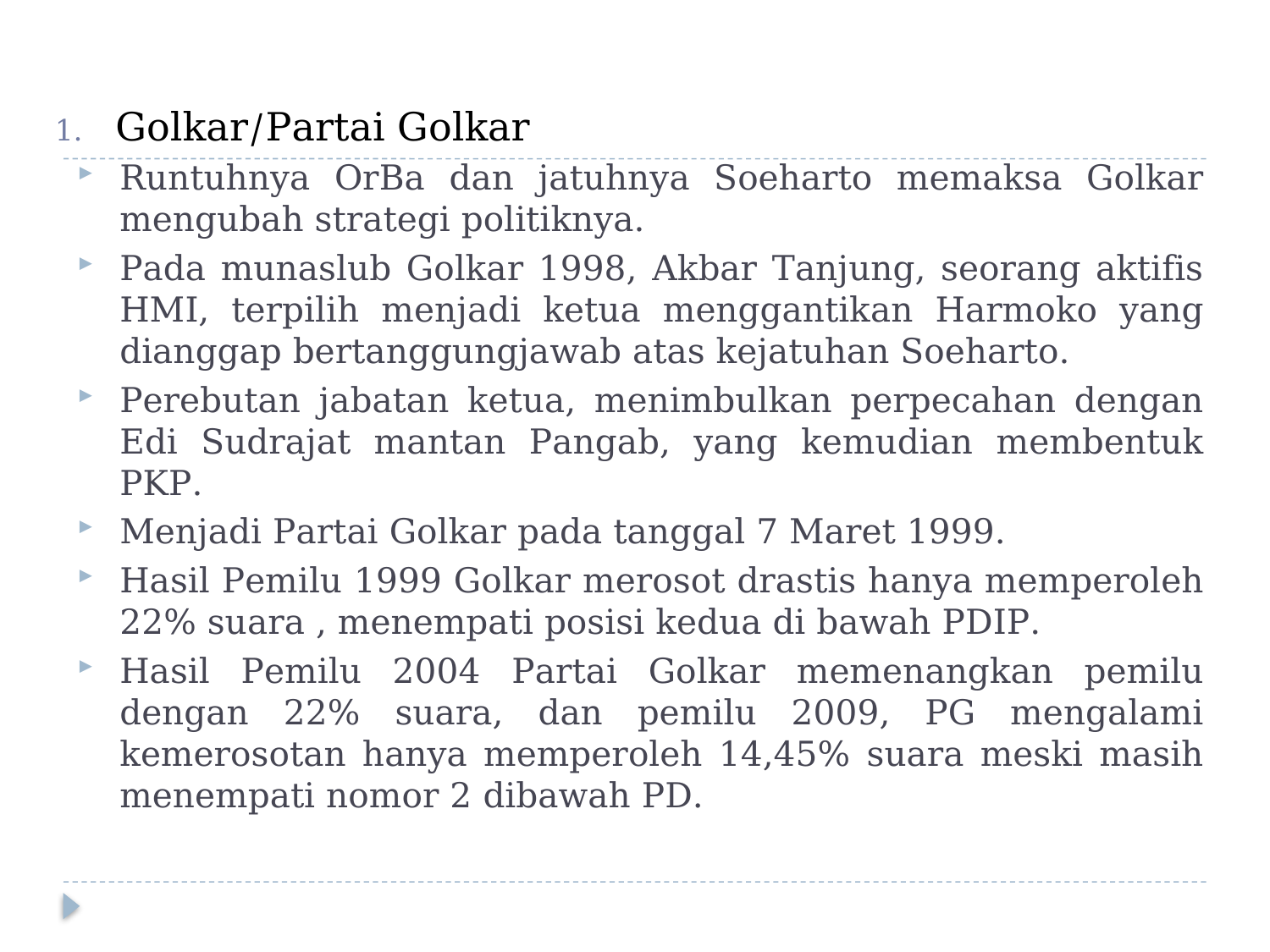

Golkar/Partai Golkar
Runtuhnya OrBa dan jatuhnya Soeharto memaksa Golkar mengubah strategi politiknya.
Pada munaslub Golkar 1998, Akbar Tanjung, seorang aktifis HMI, terpilih menjadi ketua menggantikan Harmoko yang dianggap bertanggungjawab atas kejatuhan Soeharto.
Perebutan jabatan ketua, menimbulkan perpecahan dengan Edi Sudrajat mantan Pangab, yang kemudian membentuk PKP.
Menjadi Partai Golkar pada tanggal 7 Maret 1999.
Hasil Pemilu 1999 Golkar merosot drastis hanya memperoleh 22% suara , menempati posisi kedua di bawah PDIP.
Hasil Pemilu 2004 Partai Golkar memenangkan pemilu dengan 22% suara, dan pemilu 2009, PG mengalami kemerosotan hanya memperoleh 14,45% suara meski masih menempati nomor 2 dibawah PD.